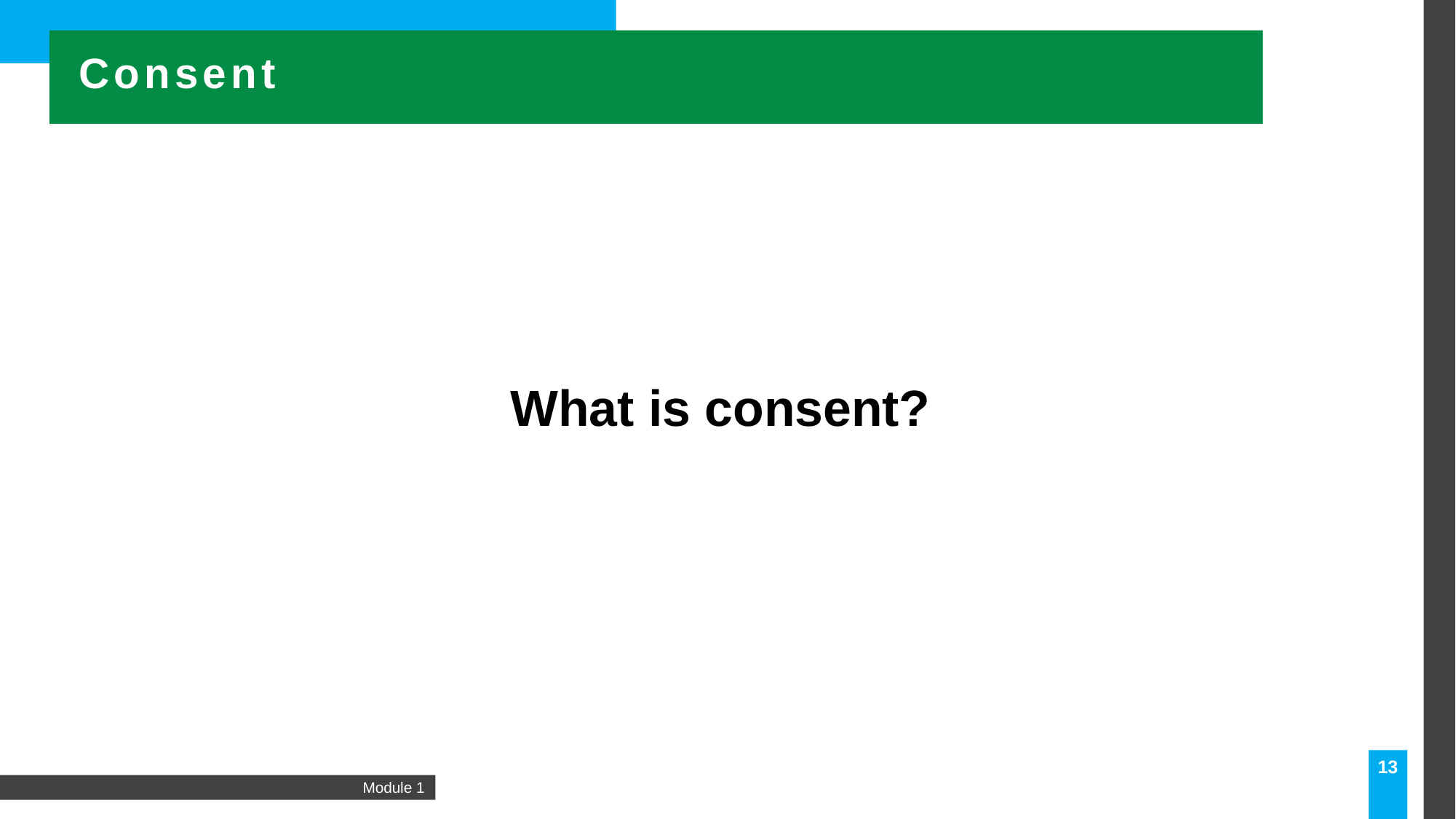

Consent
What is consent?
13
Module 1